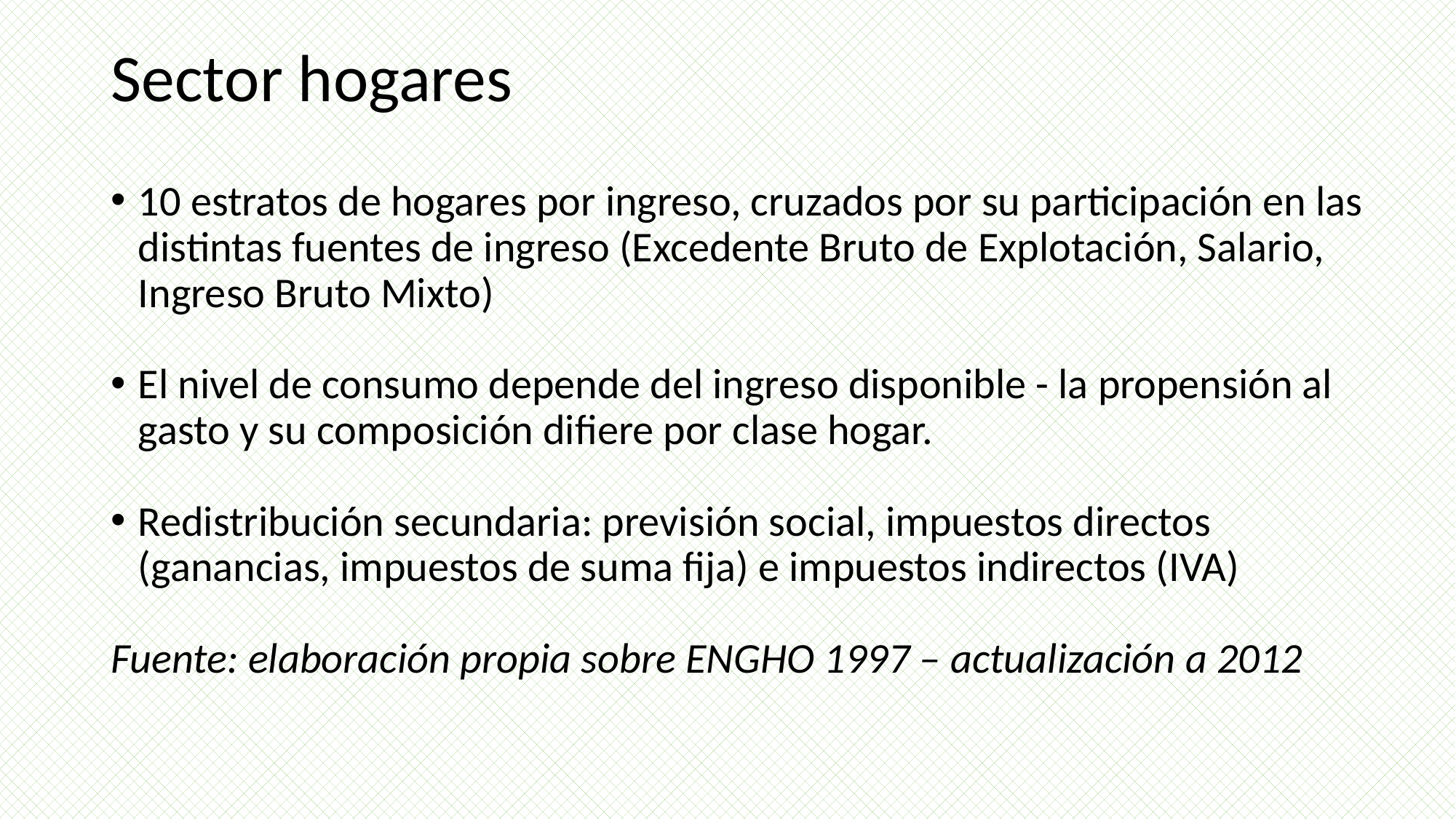

# Sector hogares
10 estratos de hogares por ingreso, cruzados por su participación en las distintas fuentes de ingreso (Excedente Bruto de Explotación, Salario, Ingreso Bruto Mixto)
El nivel de consumo depende del ingreso disponible - la propensión al gasto y su composición difiere por clase hogar.
Redistribución secundaria: previsión social, impuestos directos (ganancias, impuestos de suma fija) e impuestos indirectos (IVA)
Fuente: elaboración propia sobre ENGHO 1997 – actualización a 2012